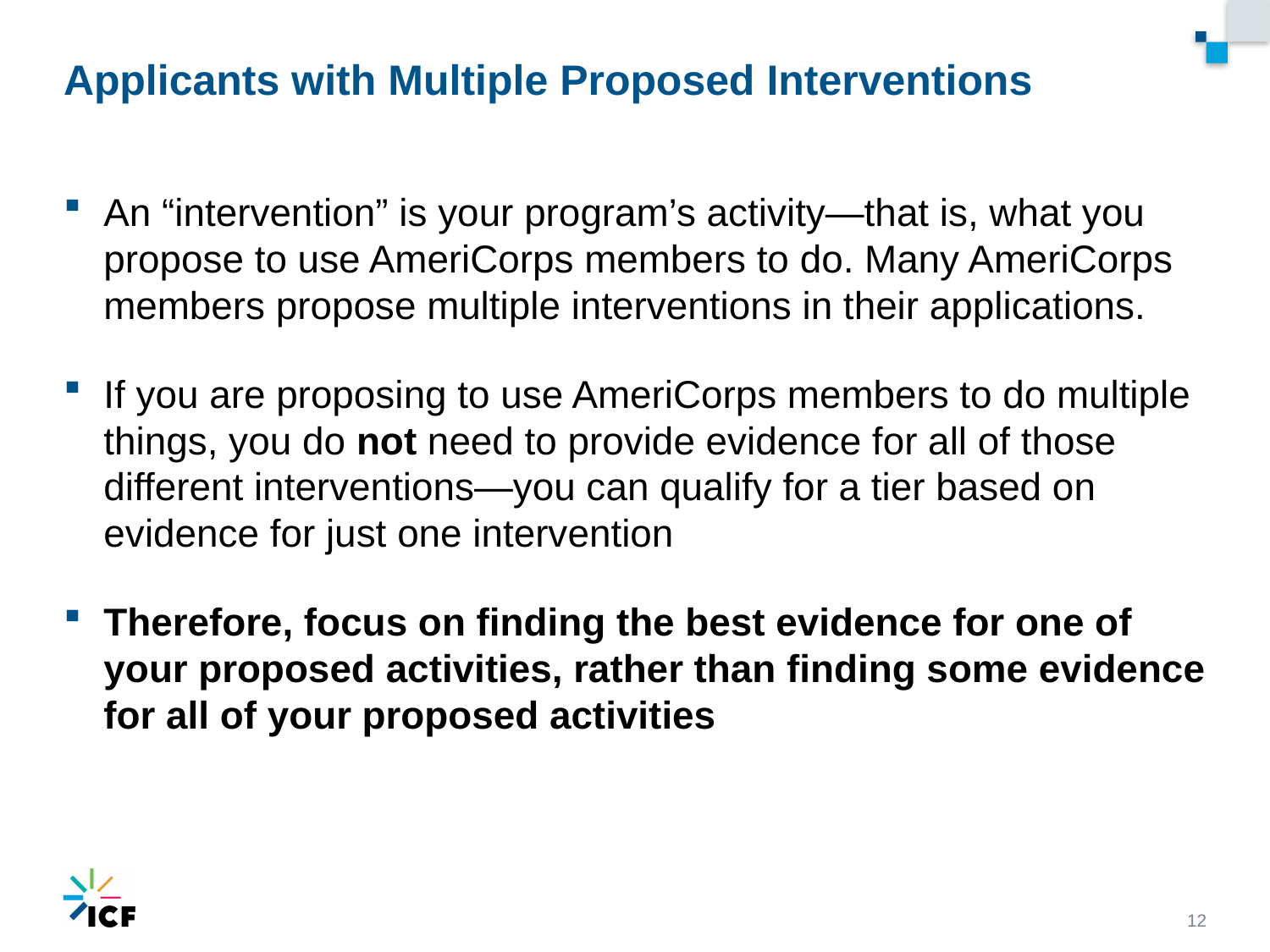

# Applicants with Multiple Proposed Interventions
An “intervention” is your program’s activity—that is, what you propose to use AmeriCorps members to do. Many AmeriCorps members propose multiple interventions in their applications.
If you are proposing to use AmeriCorps members to do multiple things, you do not need to provide evidence for all of those different interventions—you can qualify for a tier based on evidence for just one intervention
Therefore, focus on finding the best evidence for one of your proposed activities, rather than finding some evidence for all of your proposed activities

12